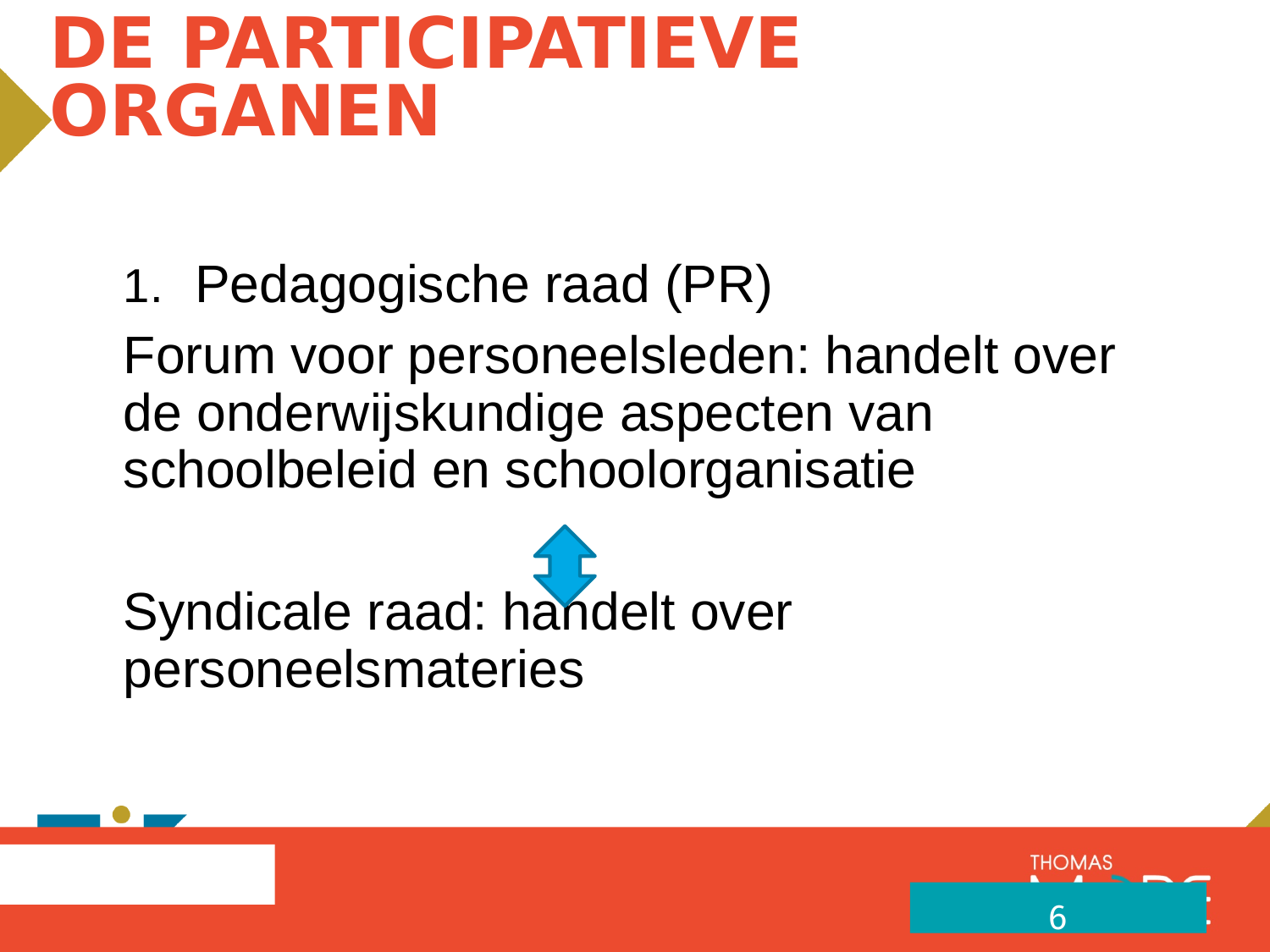

# De participatieve organen
Pedagogische raad (PR)
Forum voor personeelsleden: handelt over de onderwijskundige aspecten van schoolbeleid en schoolorganisatie

Syndicale raad: handelt over personeelsmateries

6